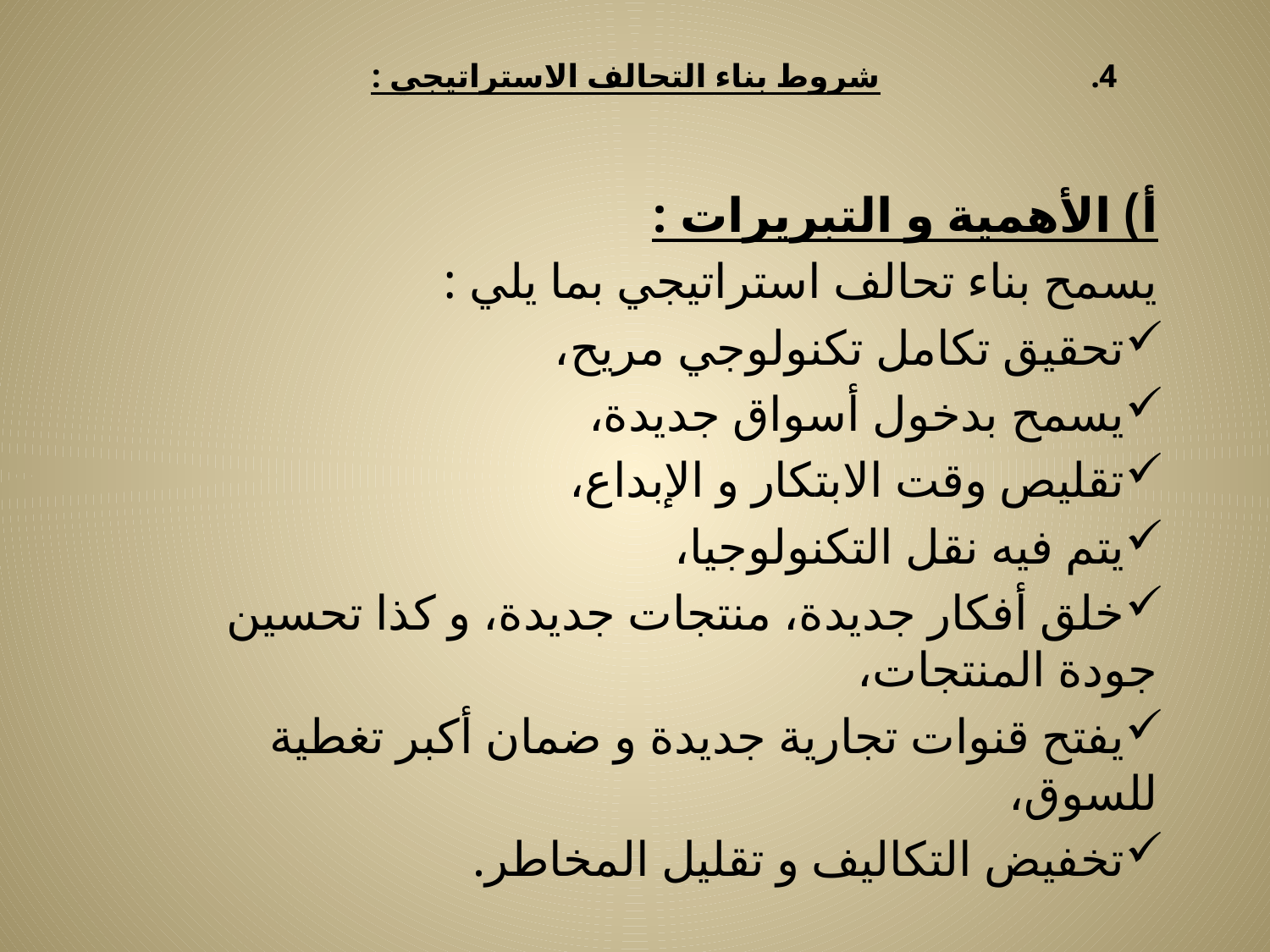

# شروط بناء التحالف الاستراتيجي :
أ) الأهمية و التبريرات :
يسمح بناء تحالف استراتيجي بما يلي :
تحقيق تكامل تكنولوجي مريح،
يسمح بدخول أسواق جديدة،
تقليص وقت الابتكار و الإبداع،
يتم فيه نقل التكنولوجيا،
خلق أفكار جديدة، منتجات جديدة، و كذا تحسين جودة المنتجات،
يفتح قنوات تجارية جديدة و ضمان أكبر تغطية للسوق،
تخفيض التكاليف و تقليل المخاطر.